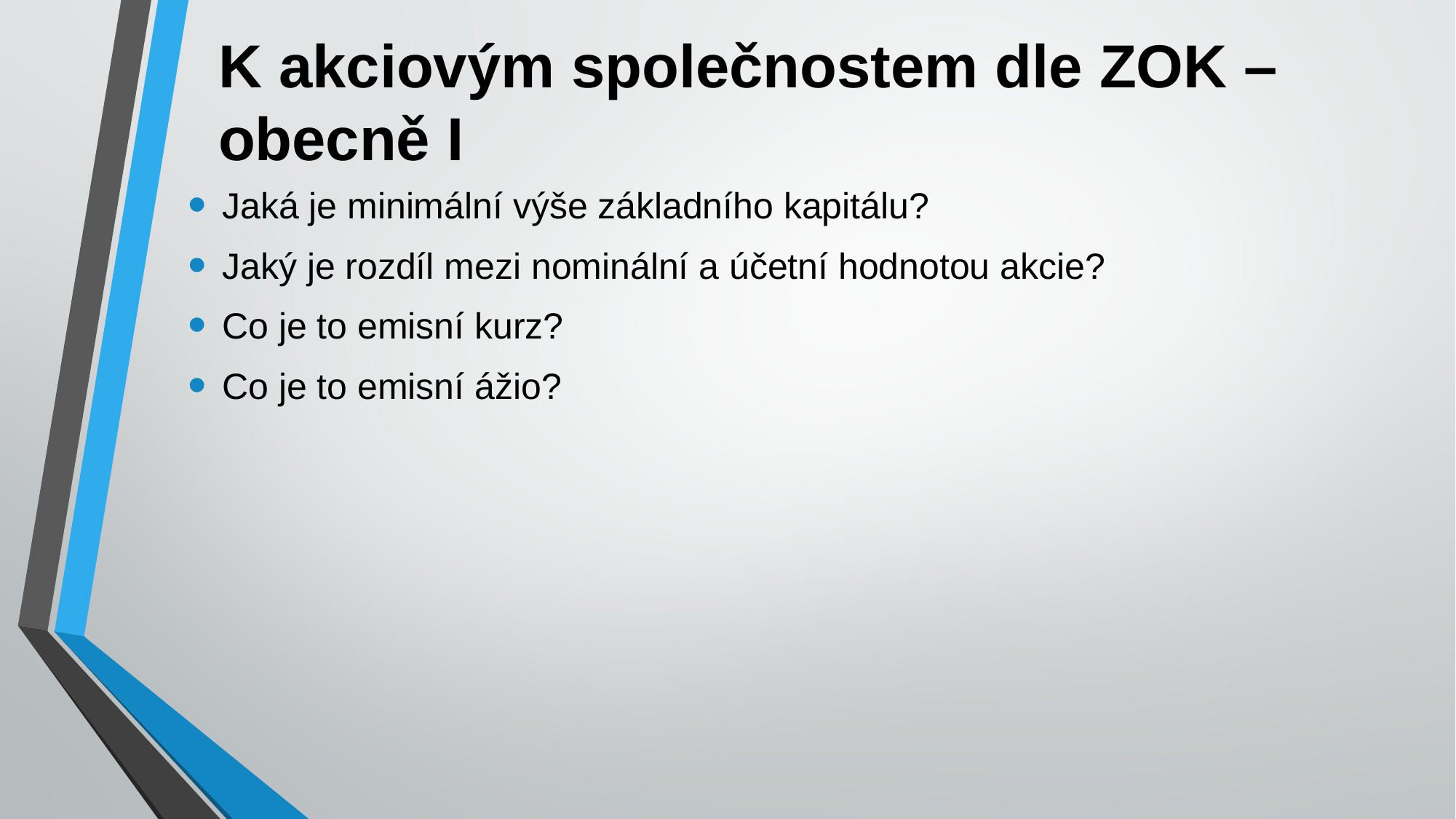

# K akciovým společnostem dle ZOK – obecně I
Jaká je minimální výše základního kapitálu?
Jaký je rozdíl mezi nominální a účetní hodnotou akcie?
Co je to emisní kurz?
Co je to emisní ážio?